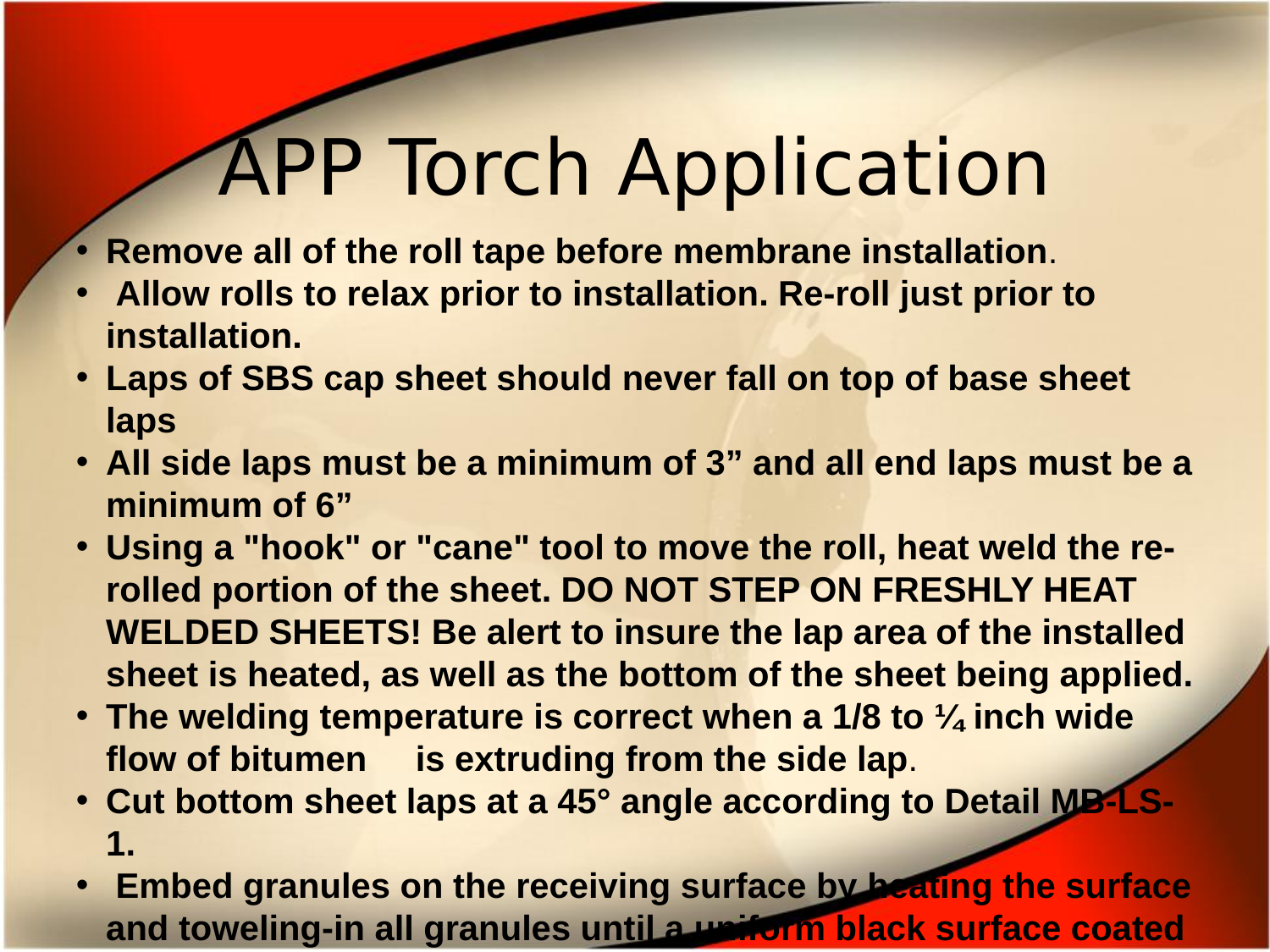

# APP Torch Application
Remove all of the roll tape before membrane installation.
 Allow rolls to relax prior to installation. Re-roll just prior to installation.
Laps of SBS cap sheet should never fall on top of base sheet laps
All side laps must be a minimum of 3” and all end laps must be a minimum of 6”
Using a "hook" or "cane" tool to move the roll, heat weld the re-rolled portion of the sheet. DO NOT STEP ON FRESHLY HEAT WELDED SHEETS! Be alert to insure the lap area of the installed sheet is heated, as well as the bottom of the sheet being applied.
The welding temperature is correct when a 1/8 to ¼ inch wide flow of bitumen     is extruding from the side lap.
Cut bottom sheet laps at a 45° angle according to Detail MB-LS-1.
 Embed granules on the receiving surface by heating the surface and toweling-in all granules until a uniform black surface coated with compound is achieved.